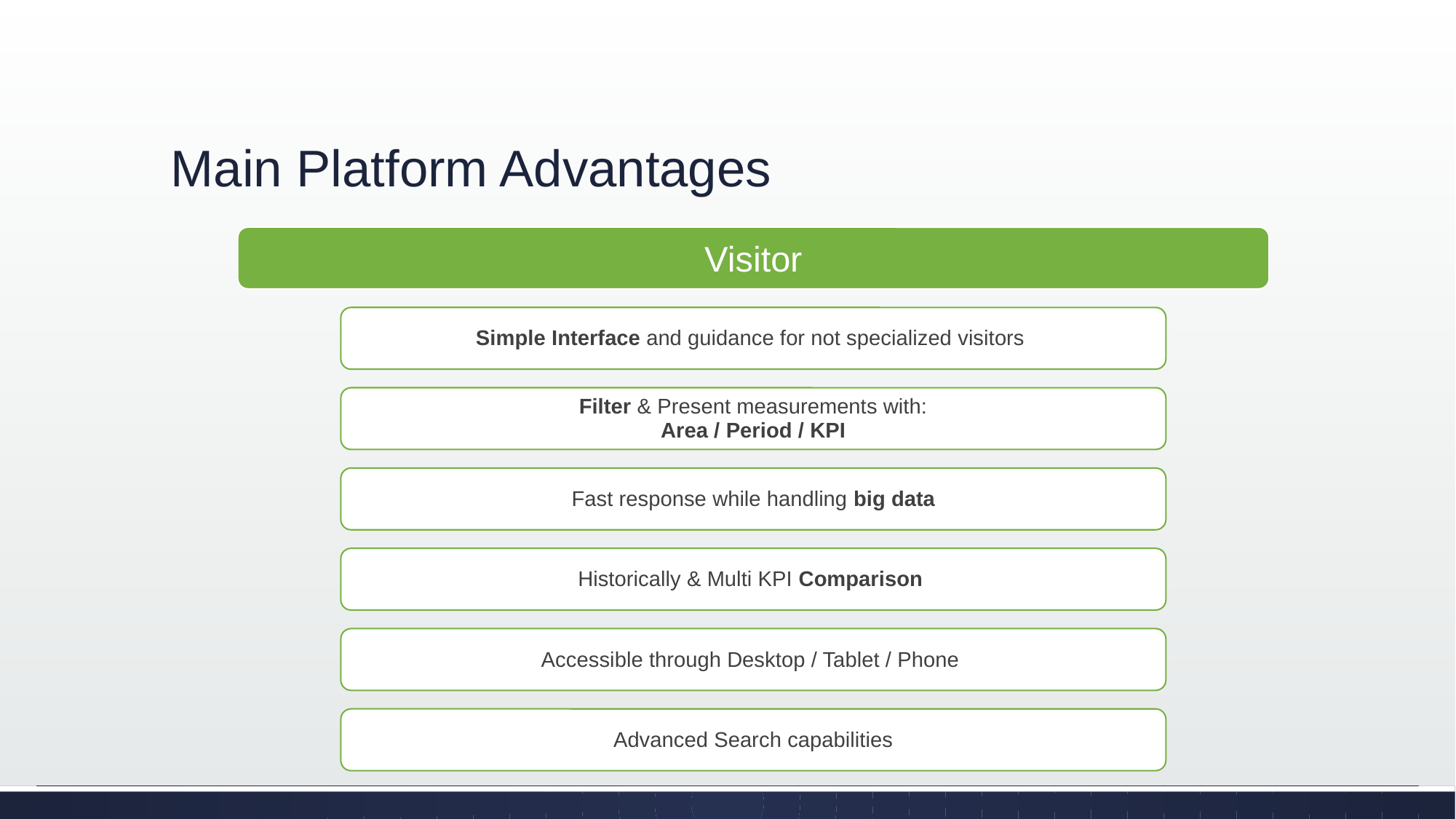

# Main Platform Advantages
Visitor
Simple Interface and guidance for not specialized visitors
Filter & Present measurements with:
Area / Period / KPI
Fast response while handling big data
Historically & Multi KPI Comparison
Accessible through Desktop / Tablet / Phone
Advanced Search capabilities